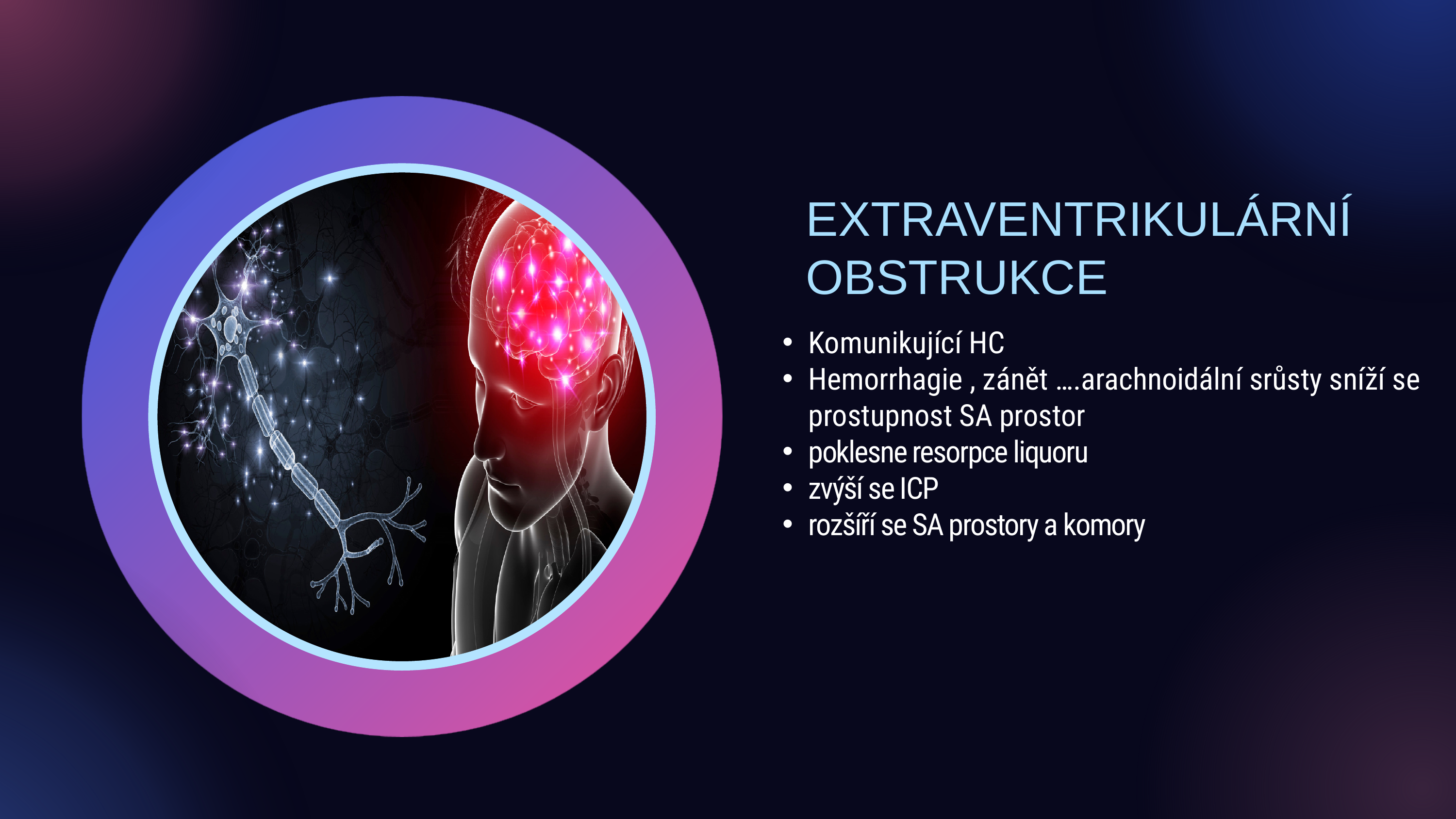

EXTRAVENTRIKULÁRNÍ OBSTRUKCE
Komunikující HC
Hemorrhagie , zánět ….arachnoidální srůsty sníží se prostupnost SA prostor
poklesne resorpce liquoru
zvýší se ICP
rozšíří se SA prostory a komory